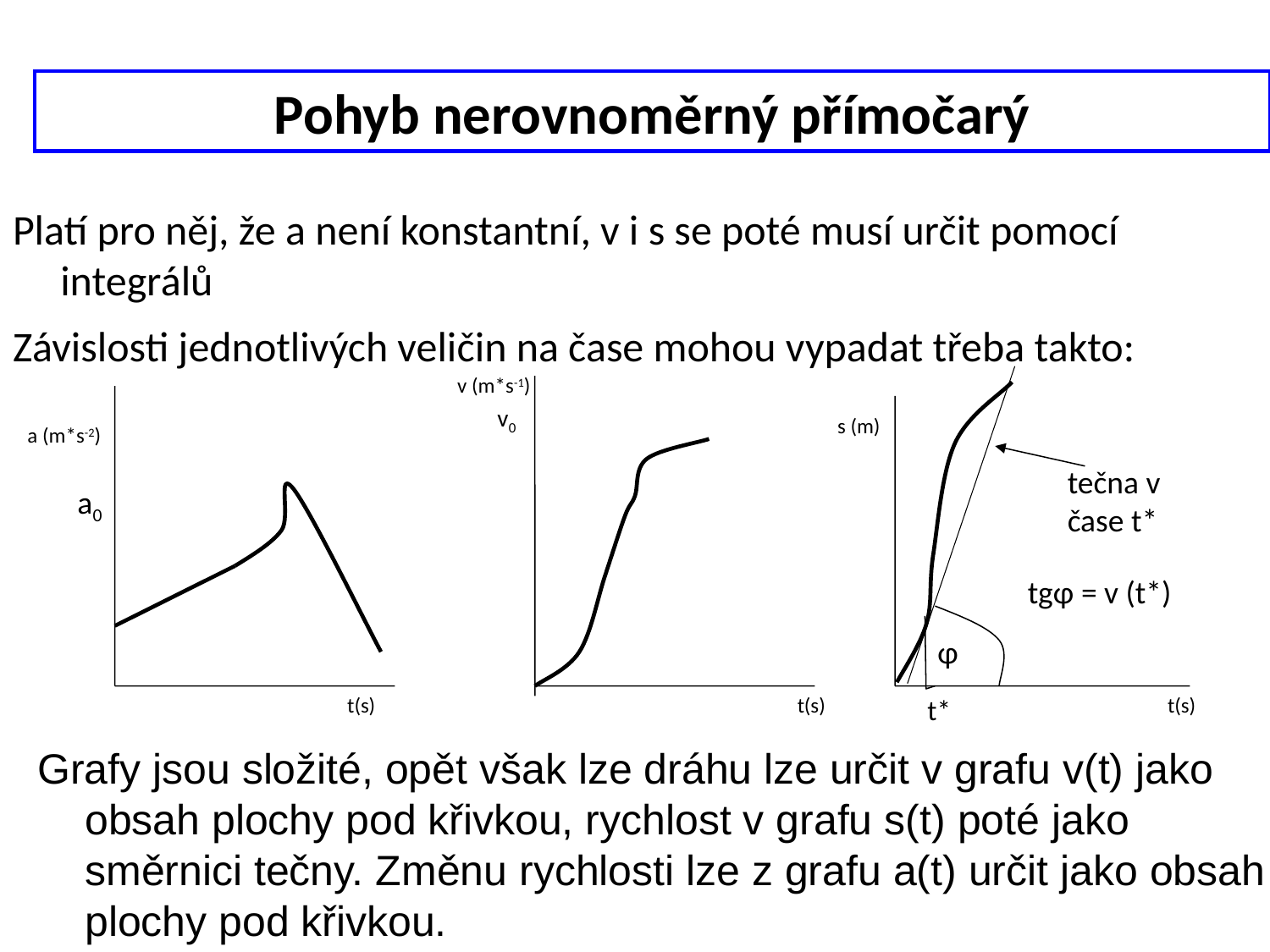

Pohyb nerovnoměrný přímočarý
Platí pro něj, že a není konstantní, v i s se poté musí určit pomocí integrálů
Závislosti jednotlivých veličin na čase mohou vypadat třeba takto:
v (m*s-1)

v0

s (m)
a (m*s-2)

tečna v čase t*

a0

tgφ = v (t*)

φ

t(s)

t(s)

t*
t(s)
Grafy jsou složité, opět však lze dráhu lze určit v grafu v(t) jako obsah plochy pod křivkou, rychlost v grafu s(t) poté jako směrnici tečny. Změnu rychlosti lze z grafu a(t) určit jako obsah plochy pod křivkou.